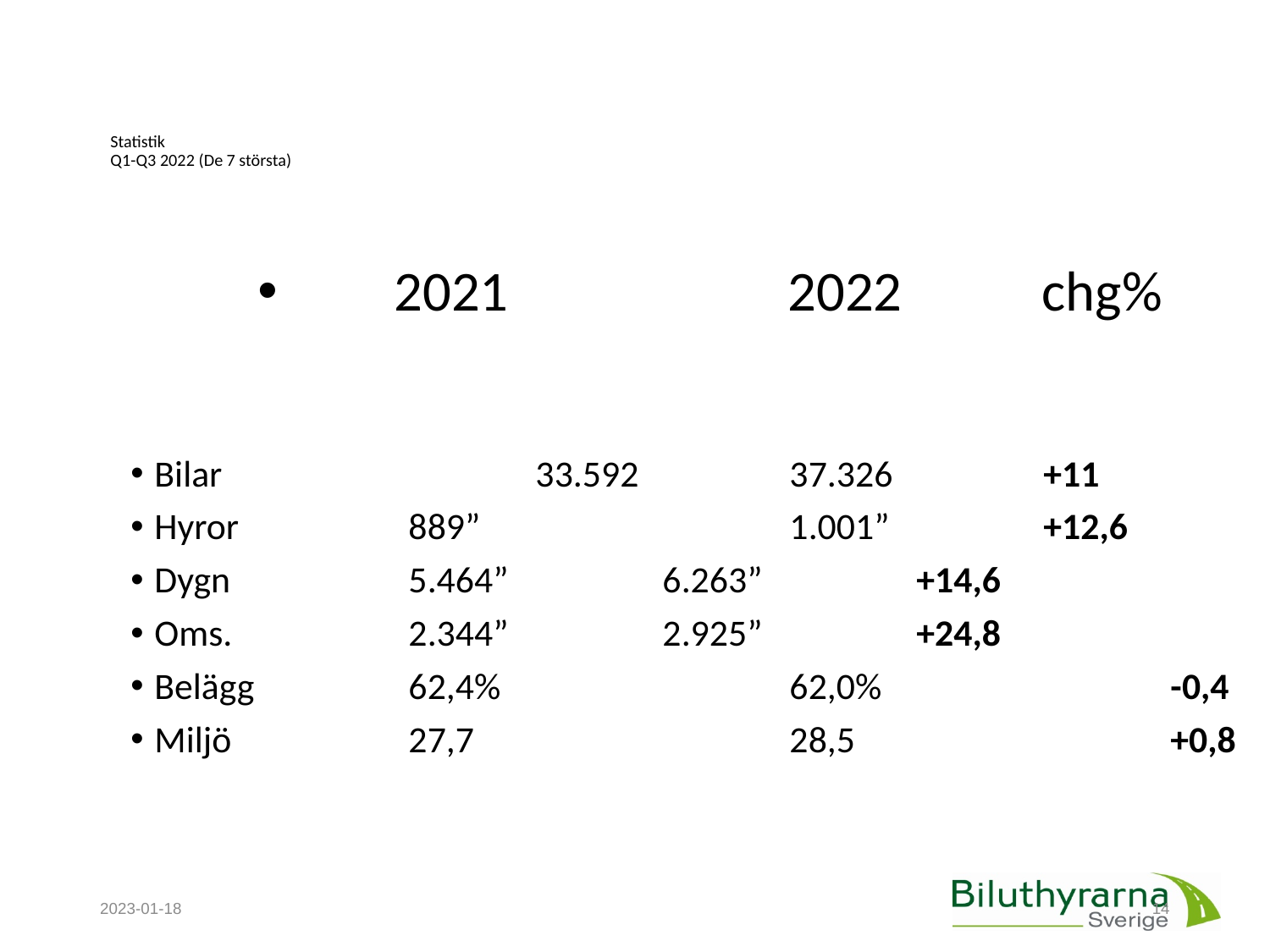

# Statistik Q1-Q3 2022 (De 7 största)
       2021		        2022	        chg%

Bilar			33.592		37.326		+11
Hyror	   	889” 			1.001”   		+12,6
Dygn		5.464”		6.263” 		+14,6
Oms.		2.344”		2.925”		+24,8
Belägg		62,4%			62,0%			-0,4
Miljö		27,7			28,5			+0,8

2023-01-18
14